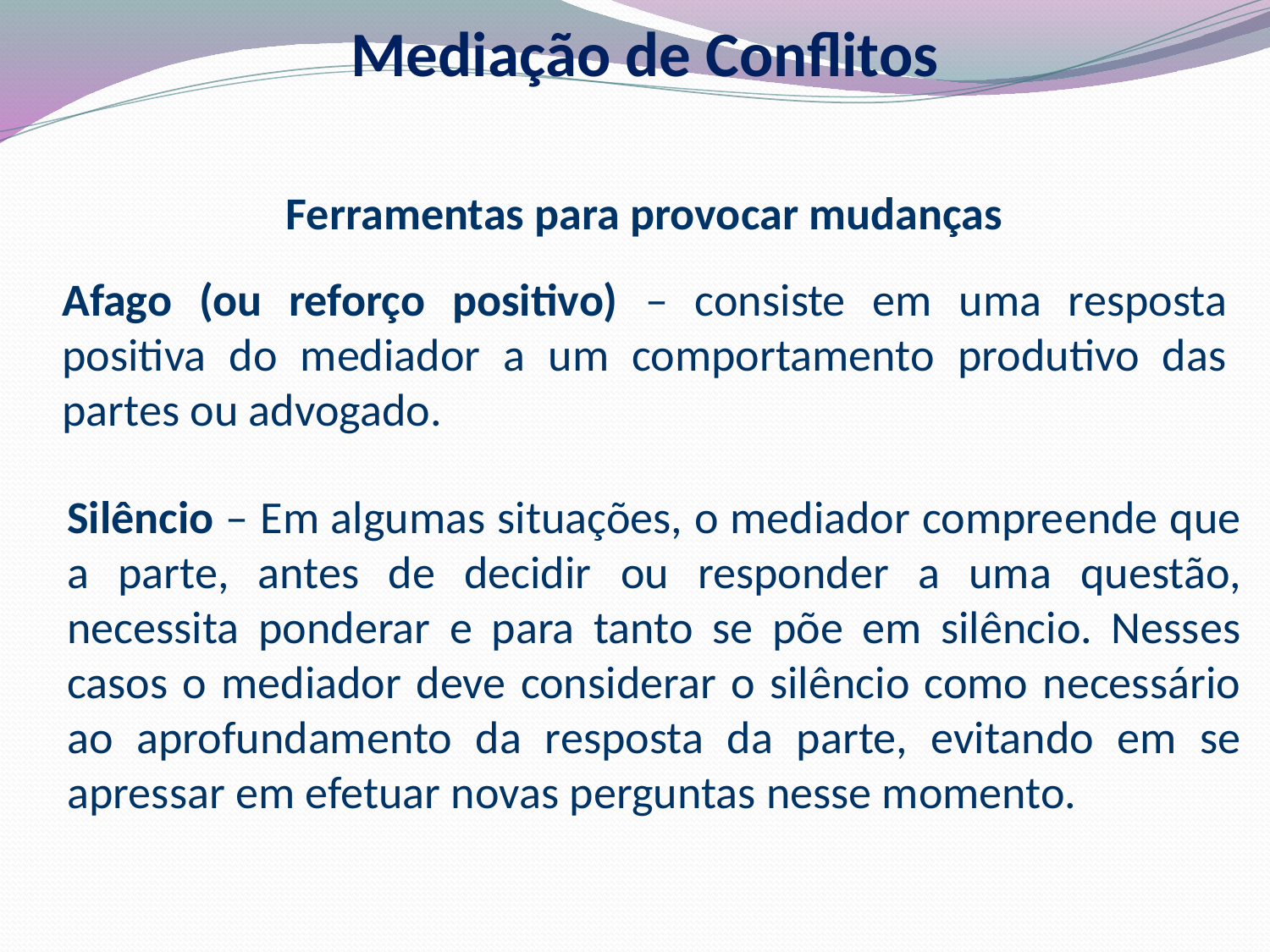

Mediação de Conflitos
Ferramentas para provocar mudanças
Afago (ou reforço positivo) – consiste em uma resposta positiva do mediador a um comportamento produtivo das partes ou advogado.
Silêncio – Em algumas situações, o mediador compreende que a parte, antes de decidir ou responder a uma questão, necessita ponderar e para tanto se põe em silêncio. Nesses casos o mediador deve considerar o silêncio como necessário ao aprofundamento da resposta da parte, evitando em se apressar em efetuar novas perguntas nesse momento.